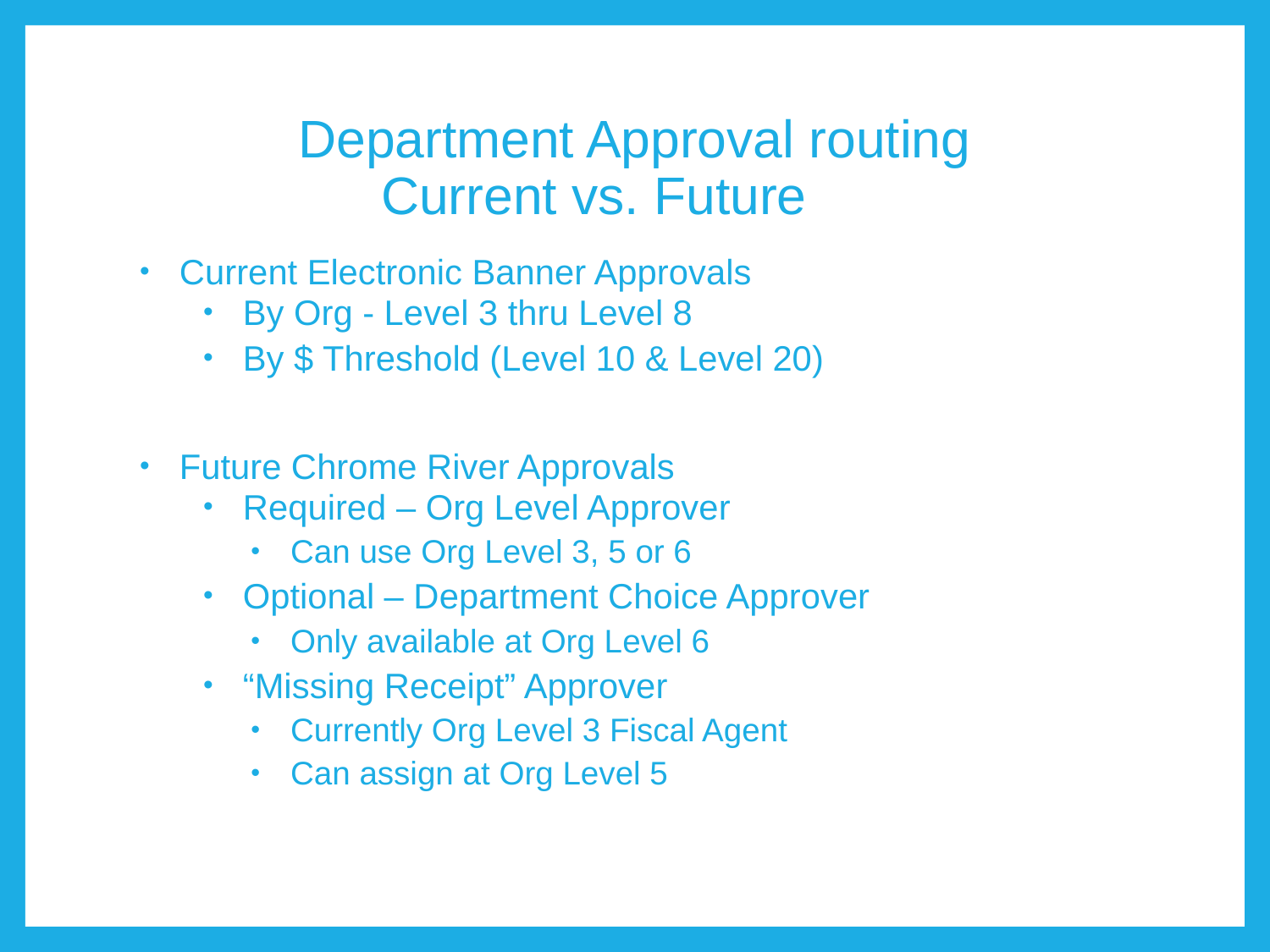

# Department Approval routing Current vs. Future
Current Electronic Banner Approvals
By Org - Level 3 thru Level 8
By $ Threshold (Level 10 & Level 20)

Future Chrome River Approvals
Required – Org Level Approver
Can use Org Level 3, 5 or 6
Optional – Department Choice Approver
Only available at Org Level 6
“Missing Receipt” Approver
Currently Org Level 3 Fiscal Agent
Can assign at Org Level 5